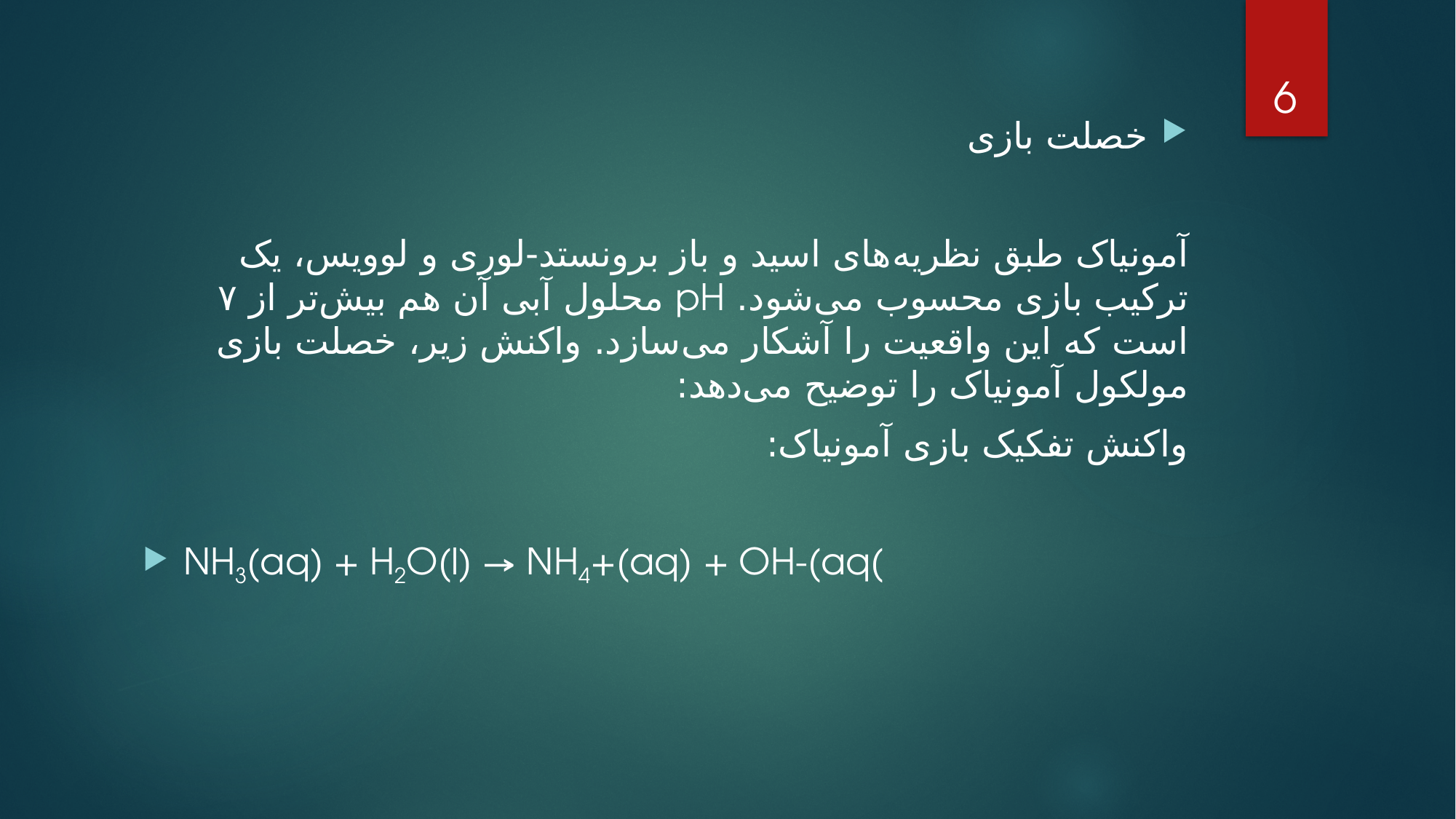

6
خصلت بازی

آمونیاک طبق نظریه‌های اسید و باز برونستد-لوری و لوویس، یک ترکیب بازی محسوب می‌شود. pH محلول آبی آن هم بیش‌تر از ۷ است که این واقعیت را آشکار می‌سازد. واکنش زیر، خصلت بازی مولکول آمونیاک را توضیح می‌دهد:
واکنش تفکیک بازی آمونیاک:

NH3(aq) + H2O(l) → NH4+(aq) + OH-(aq(